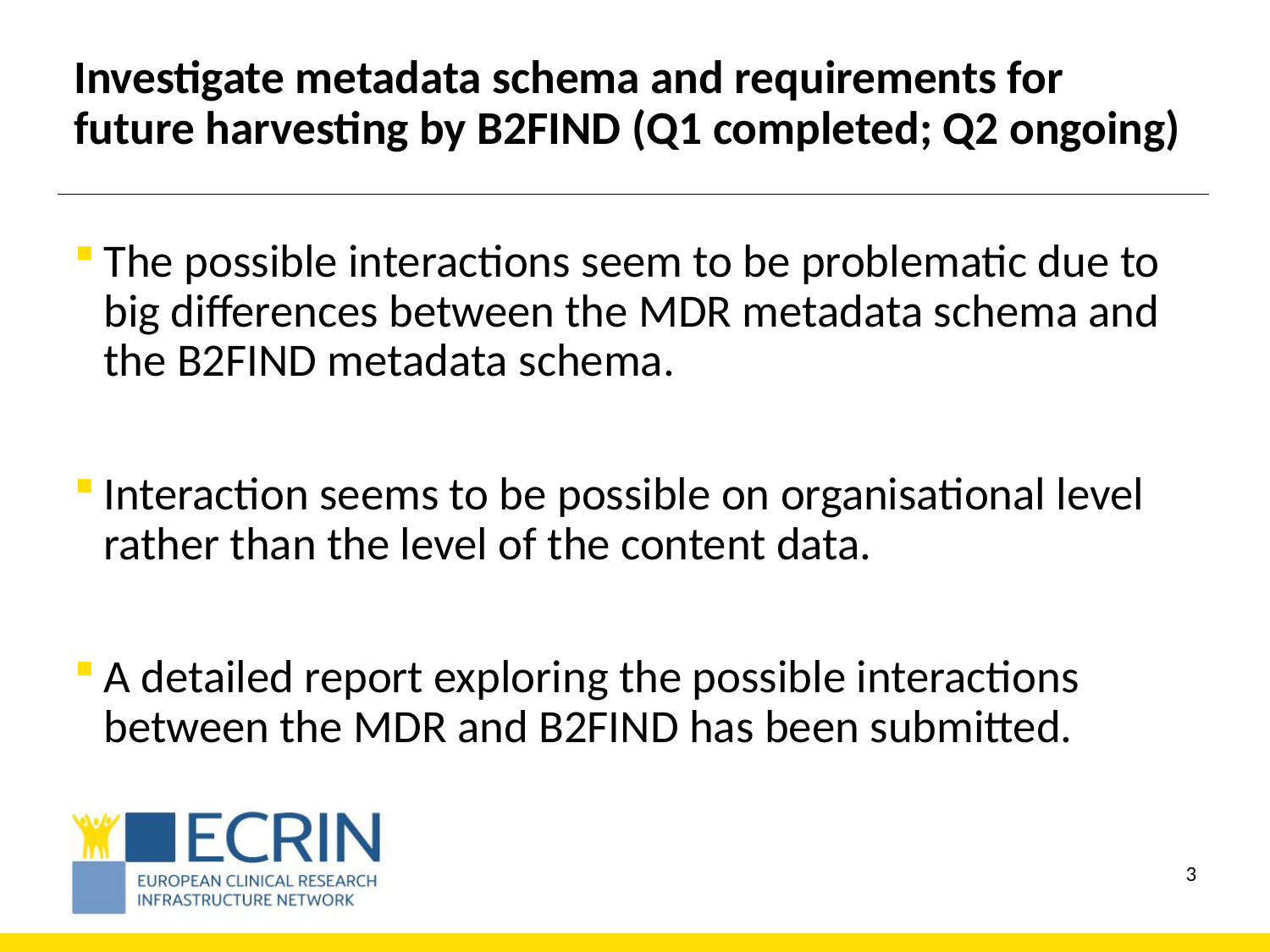

# Investigate metadata schema and requirements for future harvesting by B2FIND (Q1 completed; Q2 ongoing)
The possible interactions seem to be problematic due to big differences between the MDR metadata schema and the B2FIND metadata schema.

Interaction seems to be possible on organisational level rather than the level of the content data.

A detailed report exploring the possible interactions between the MDR and B2FIND has been submitted.
3